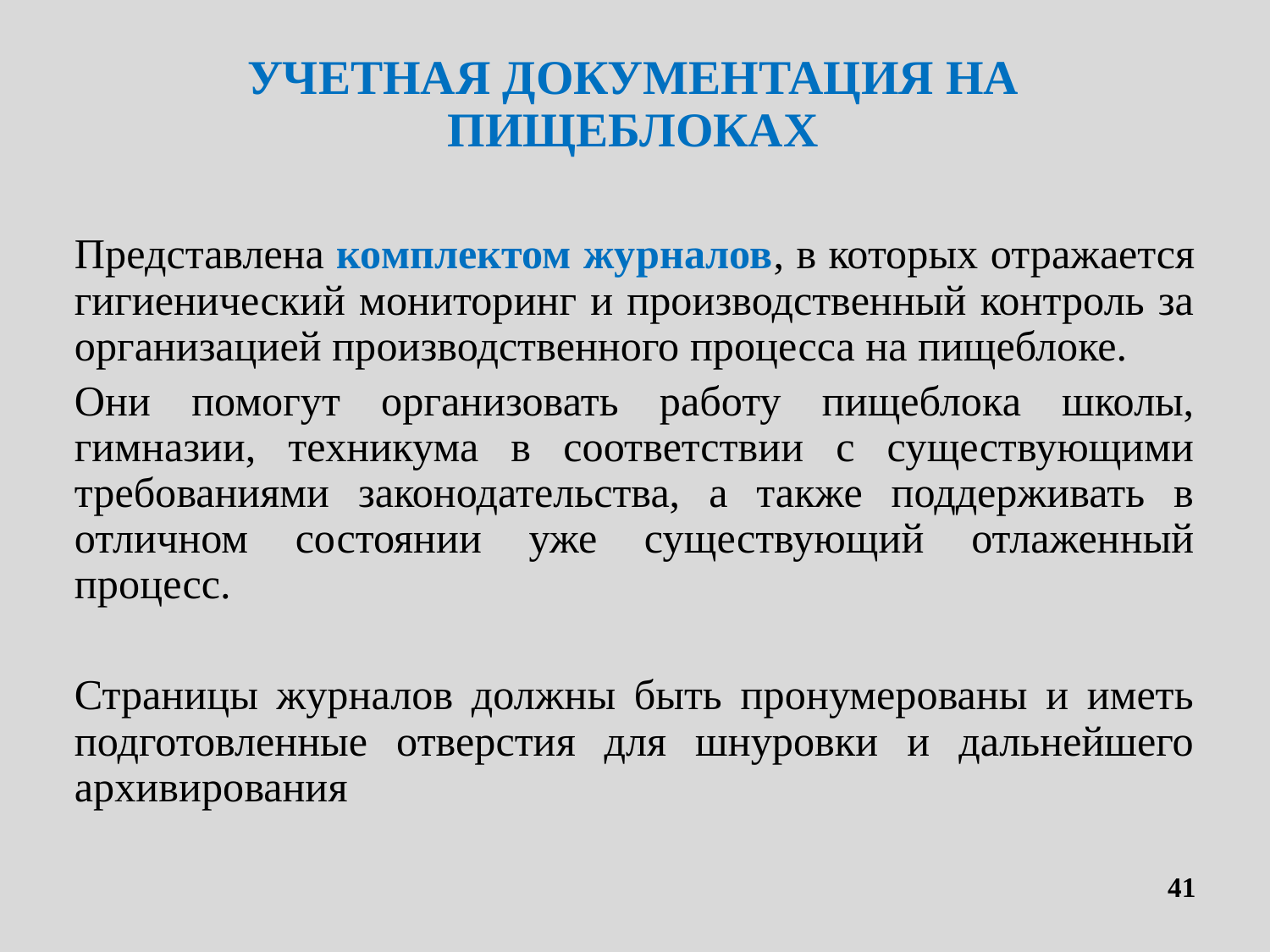

# УЧЕТНАЯ ДОКУМЕНТАЦИЯ НА ПИЩЕБЛОКАХ
Представлена комплектом журналов, в которых отражается гигиенический мониторинг и производственный контроль за организацией производственного процесса на пищеблоке.
Они помогут организовать работу пищеблока школы, гимназии, техникума в соответствии с существующими требованиями законодательства, а также поддерживать в отличном состоянии уже существующий отлаженный процесс.

Страницы журналов должны быть пронумерованы и иметь подготовленные отверстия для шнуровки и дальнейшего архивирования

41